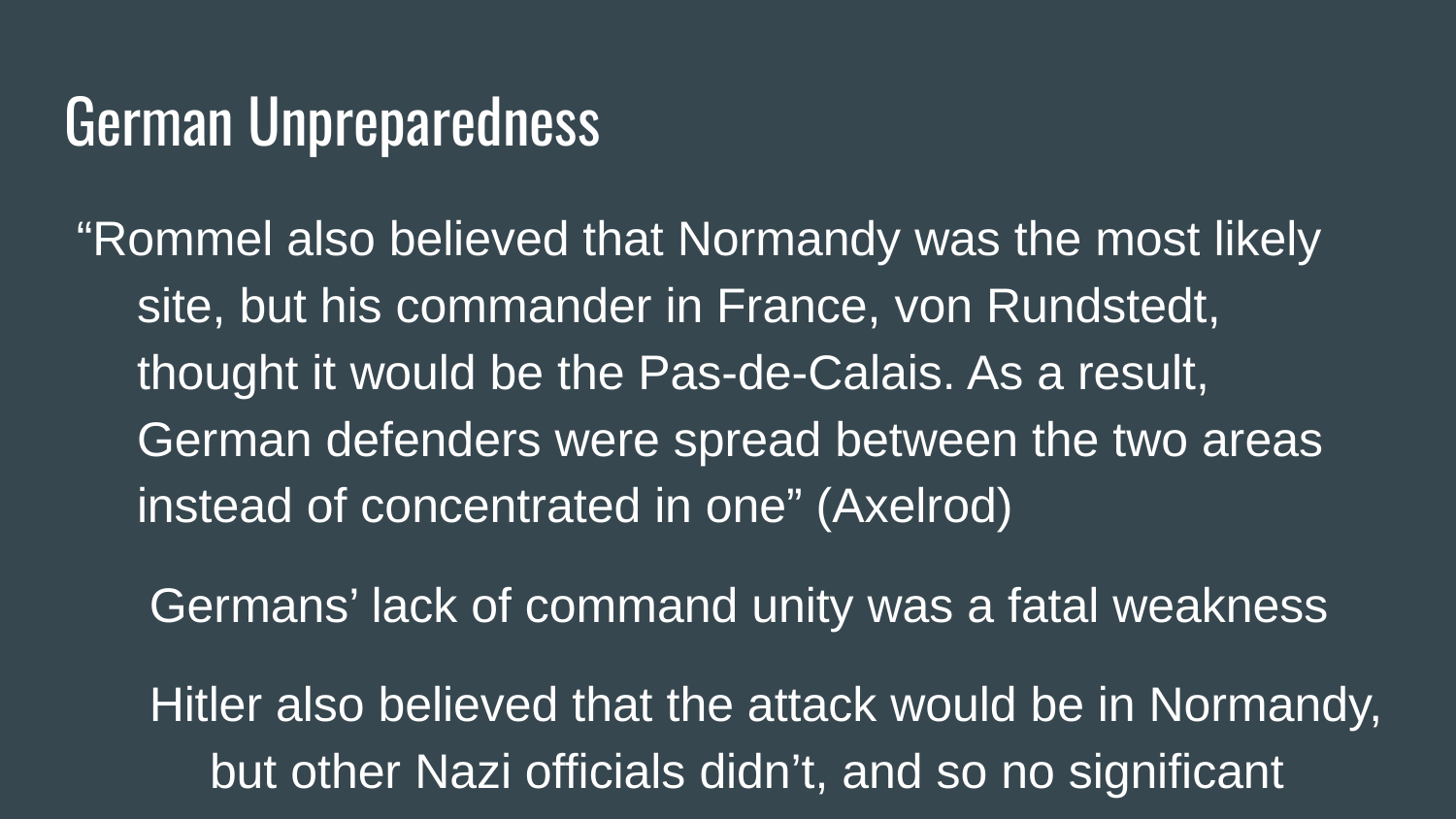

# German Unpreparedness
“Rommel also believed that Normandy was the most likely site, but his commander in France, von Rundstedt, thought it would be the Pas-de-Calais. As a result, German defenders were spread between the two areas instead of concentrated in one” (Axelrod)
Germans’ lack of command unity was a fatal weakness
Hitler also believed that the attack would be in Normandy, but other Nazi officials didn’t, and so no significant action was taken